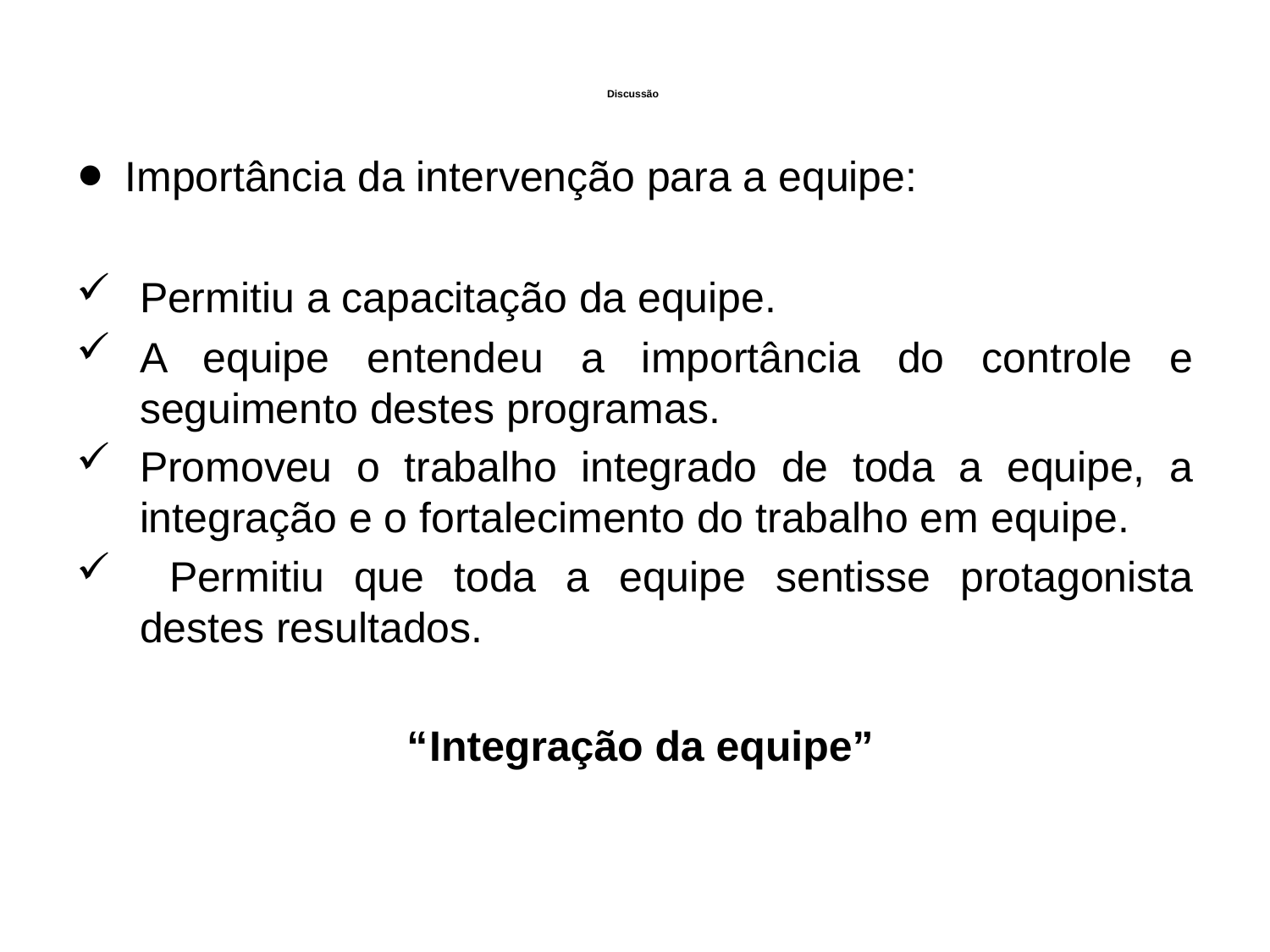

# Discussão
•  Importância da intervenção para a equipe:

Permitiu a capacitação da equipe.
A equipe entendeu a importância do controle e seguimento destes programas.
Promoveu o trabalho integrado de toda a equipe, a integração e o fortalecimento do trabalho em equipe.
 Permitiu que toda a equipe sentisse protagonista destes resultados.

                            “Integração da equipe”